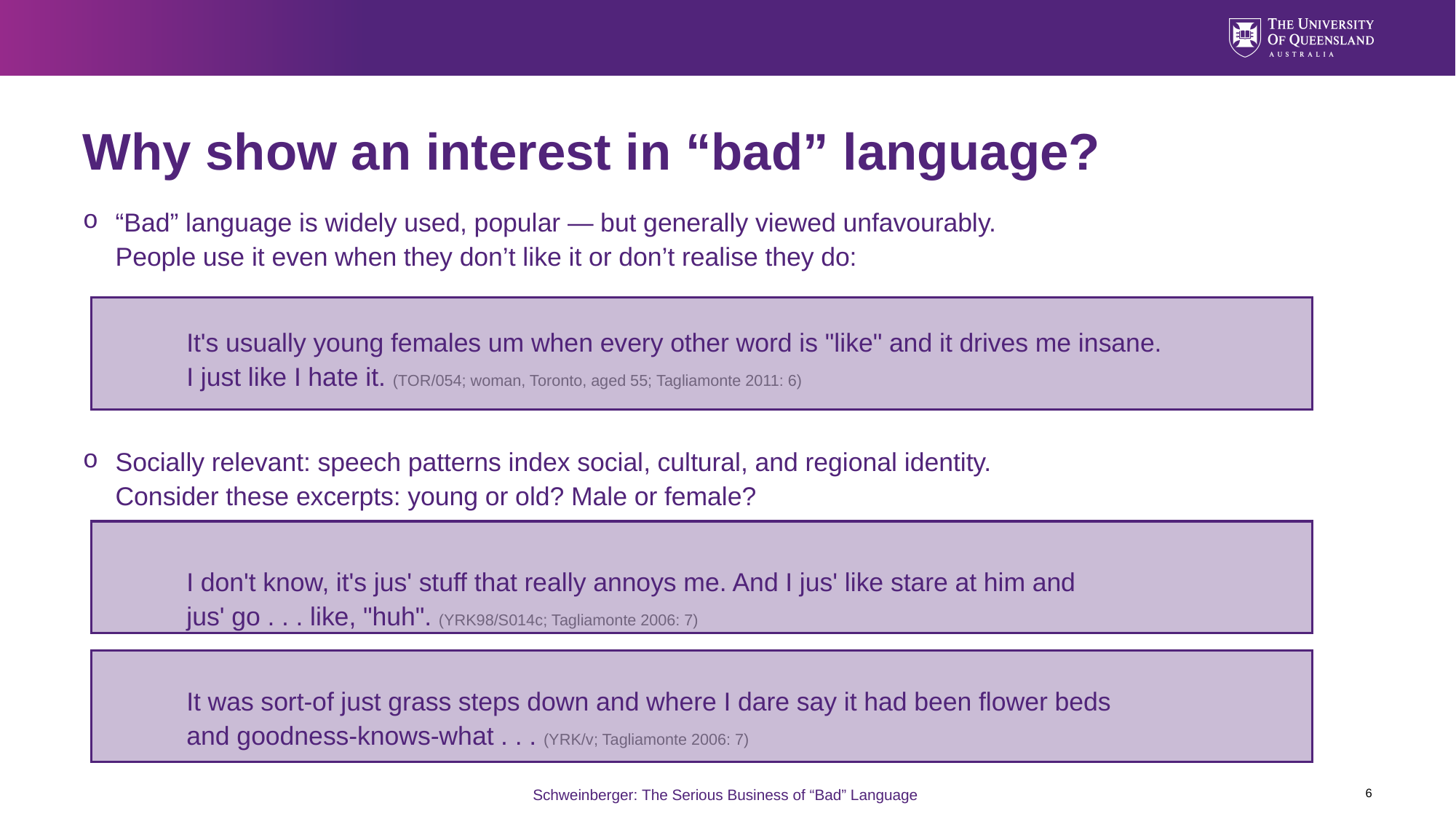

# Why show an interest in “bad” language?
“Bad” language is widely used, popular — but generally viewed unfavourably.
People use it even when they don’t like it or don’t realise they do:

	It's usually young females um when every other word is "like" and it drives me insane.
	I just like I hate it. (TOR/054; woman, Toronto, aged 55; Tagliamonte 2011: 6)

Socially relevant: speech patterns index social, cultural, and regional identity.
Consider these excerpts: young or old? Male or female?

	I don't know, it's jus' stuff that really annoys me. And I jus' like stare at him and
	jus' go . . . like, "huh". (YRK98/S014c; Tagliamonte 2006: 7)

	It was sort-of just grass steps down and where I dare say it had been flower beds
	and goodness-knows-what . . . (YRK/v; Tagliamonte 2006: 7)

6
Schweinberger: The Serious Business of “Bad” Language